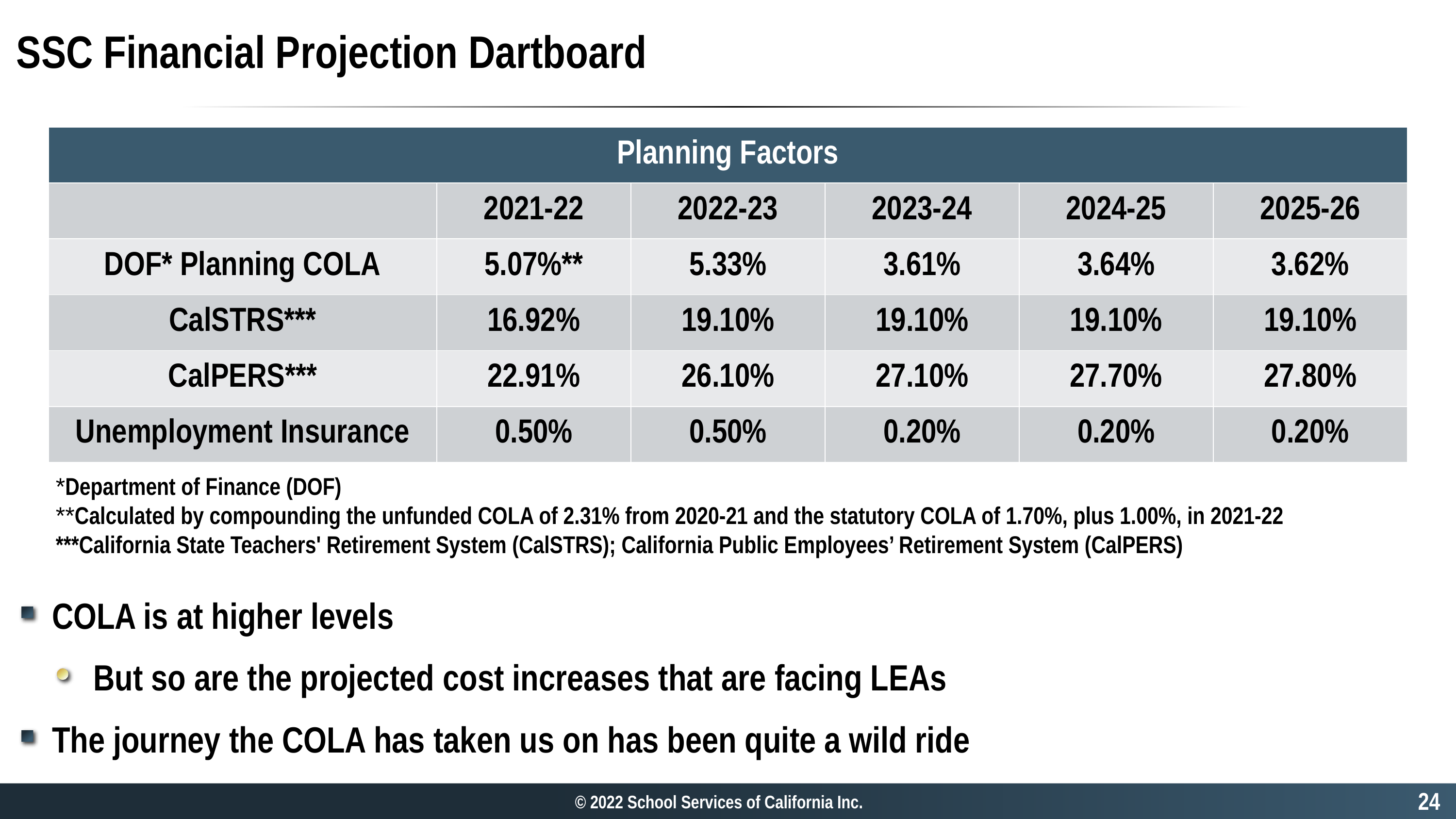

# SSC Financial Projection Dartboard
| Planning Factors |  |  |  |  |  |
| --- | --- | --- | --- | --- | --- |
|  | 2021-22 | 2022-23 | 2023-24 | 2024-25 | 2025-26 |
| DOF\* Planning COLA | 5.07%\*\* | 5.33% | 3.61% | 3.64% | 3.62% |
| CalSTRS\*\*\* | 16.92% | 19.10% | 19.10% | 19.10% | 19.10% |
| CalPERS\*\*\* | 22.91% | 26.10% | 27.10% | 27.70% | 27.80% |
| Unemployment Insurance | 0.50% | 0.50% | 0.20% | 0.20% | 0.20% |
*Department of Finance (DOF)
**Calculated by compounding the unfunded COLA of 2.31% from 2020-21 and the statutory COLA of 1.70%, plus 1.00%, in 2021-22
***California State Teachers' Retirement System (CalSTRS); California Public Employees’ Retirement System (CalPERS)
COLA is at higher levels
But so are the projected cost increases that are facing LEAs
The journey the COLA has taken us on has been quite a wild ride
24
© 2022 School Services of California Inc.